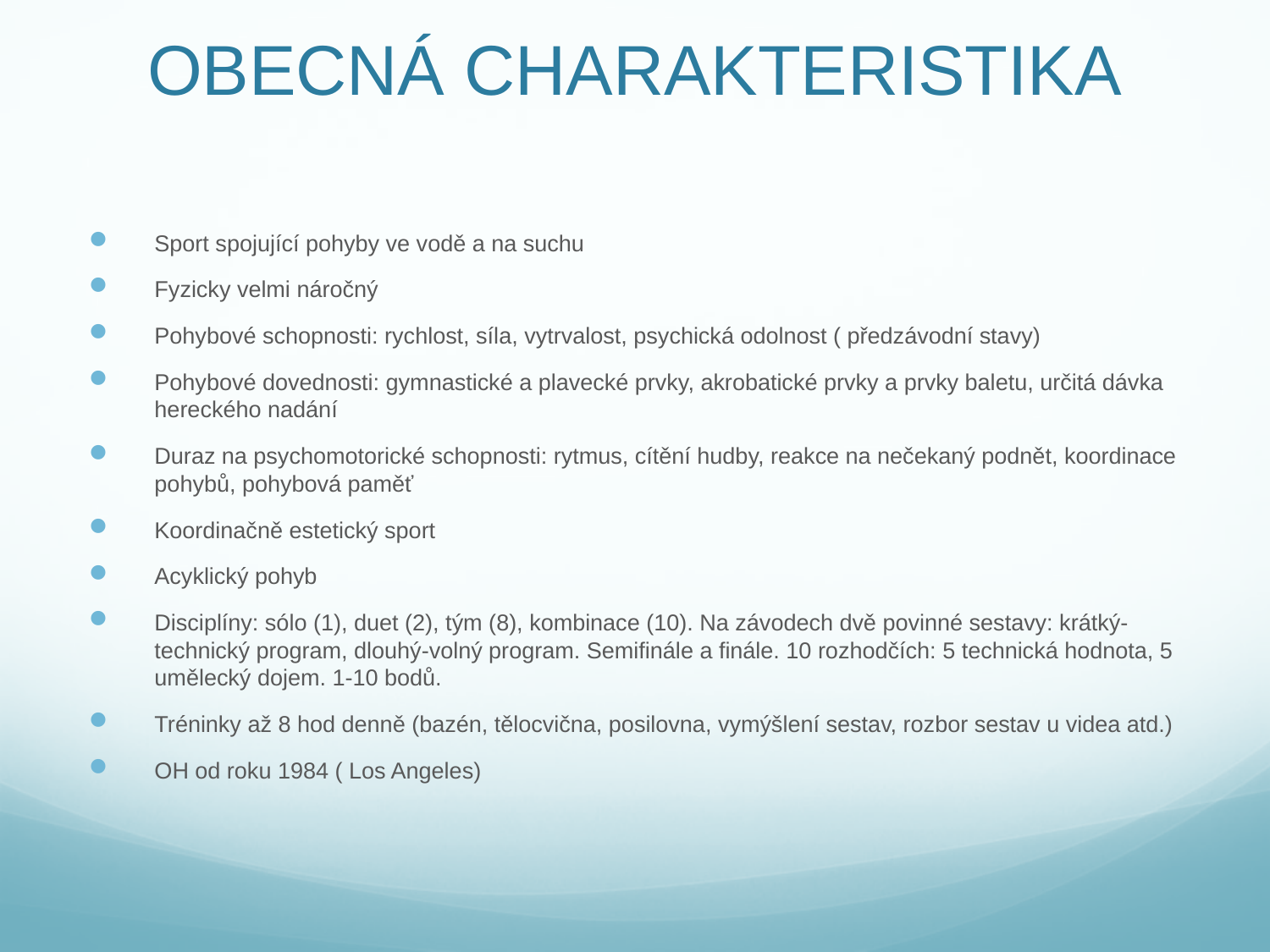

# OBECNÁ CHARAKTERISTIKA
Sport spojující pohyby ve vodě a na suchu
Fyzicky velmi náročný
Pohybové schopnosti: rychlost, síla, vytrvalost, psychická odolnost ( předzávodní stavy)
Pohybové dovednosti: gymnastické a plavecké prvky, akrobatické prvky a prvky baletu, určitá dávka hereckého nadání
Duraz na psychomotorické schopnosti: rytmus, cítění hudby, reakce na nečekaný podnět, koordinace pohybů, pohybová paměť
Koordinačně estetický sport
Acyklický pohyb
Disciplíny: sólo (1), duet (2), tým (8), kombinace (10). Na závodech dvě povinné sestavy: krátký-technický program, dlouhý-volný program. Semifinále a finále. 10 rozhodčích: 5 technická hodnota, 5 umělecký dojem. 1-10 bodů.
Tréninky až 8 hod denně (bazén, tělocvična, posilovna, vymýšlení sestav, rozbor sestav u videa atd.)
OH od roku 1984 ( Los Angeles)